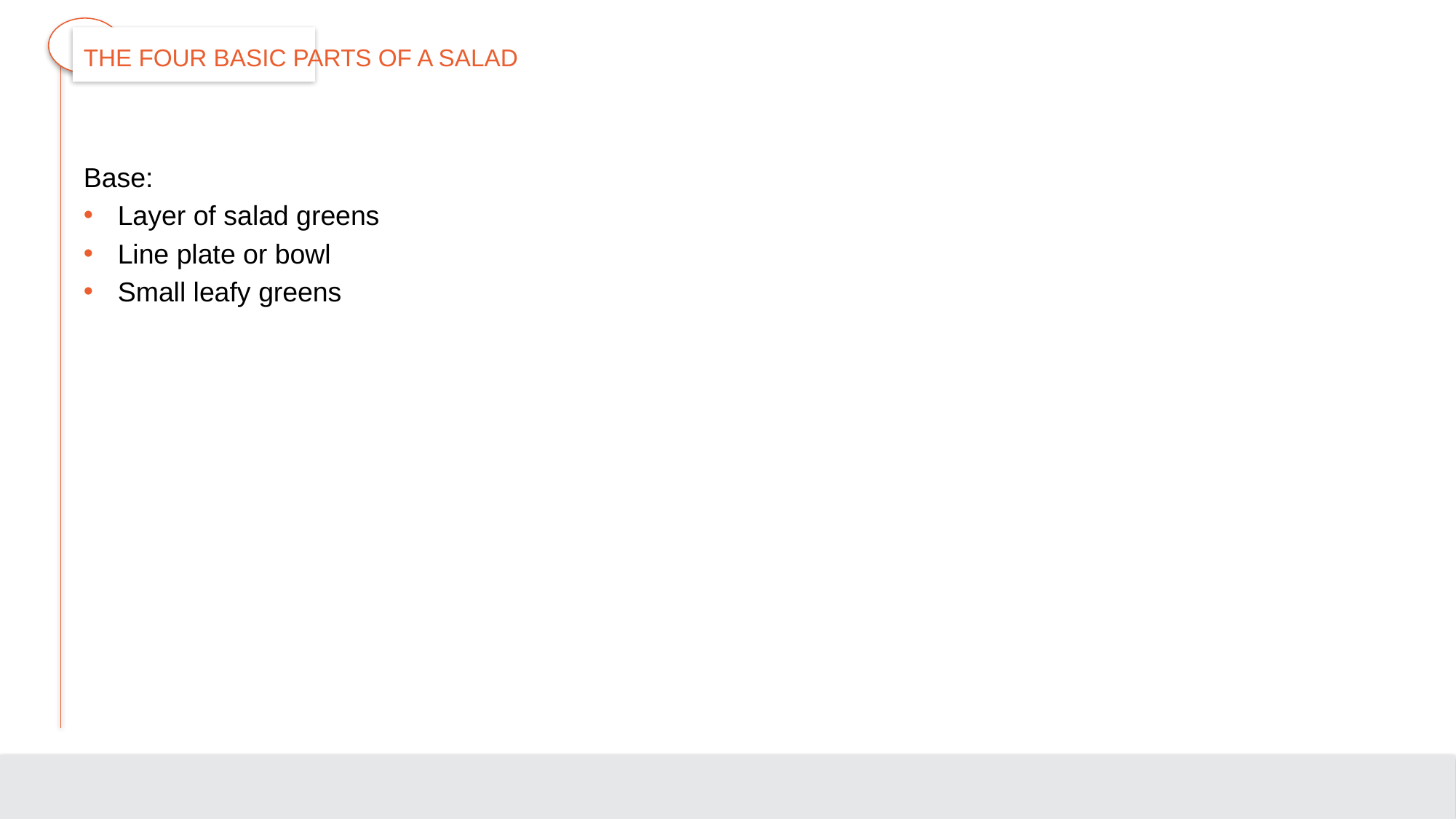

# The Four Basic Parts of a Salad
Base:
Layer of salad greens
Line plate or bowl
Small leafy greens